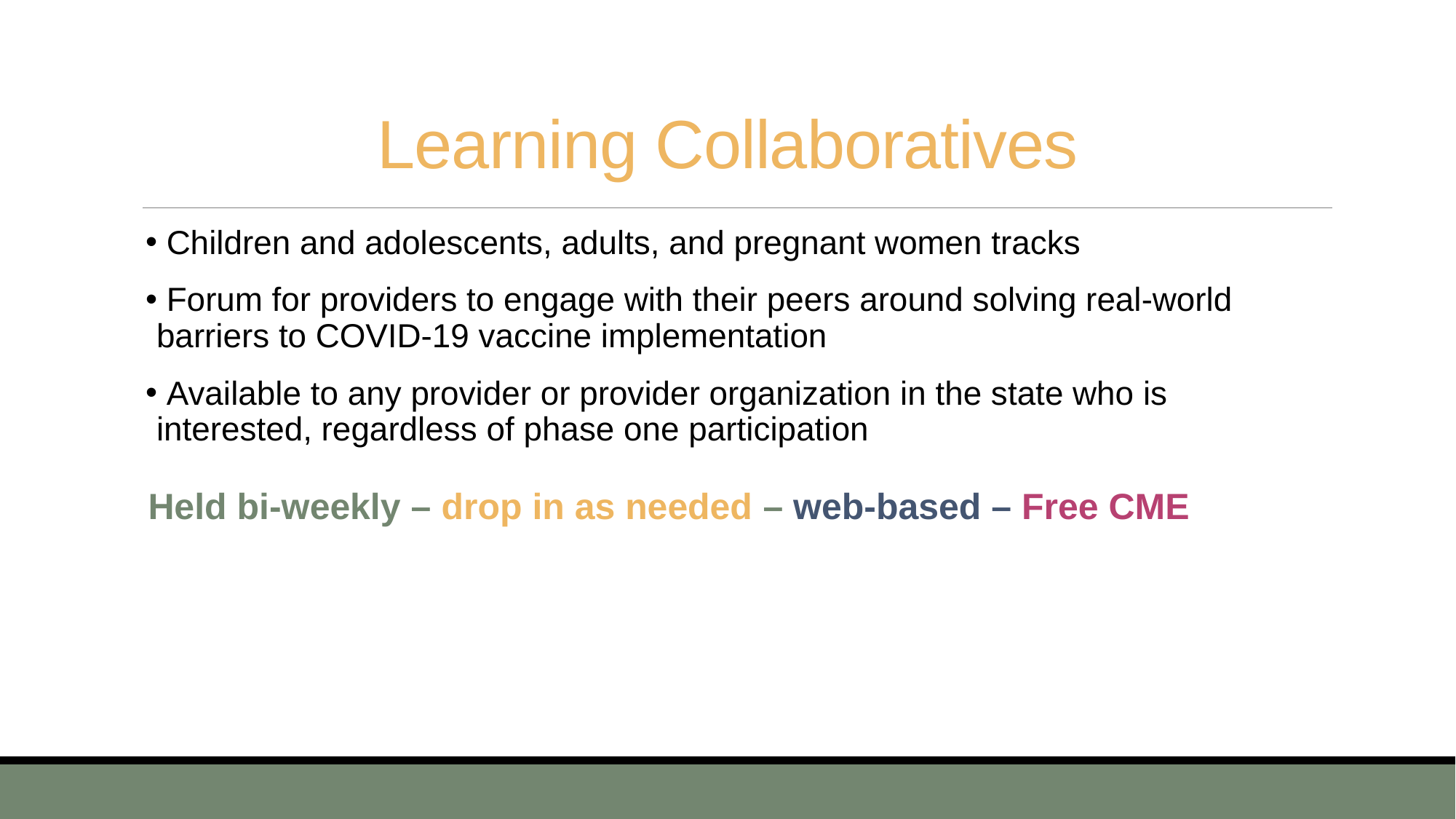

# Learning Collaboratives
 Children and adolescents, adults, and pregnant women tracks
 Forum for providers to engage with their peers around solving real-world barriers to COVID-19 vaccine implementation
 Available to any provider or provider organization in the state who is interested, regardless of phase one participation

Held bi-weekly – drop in as needed – web-based – Free CME